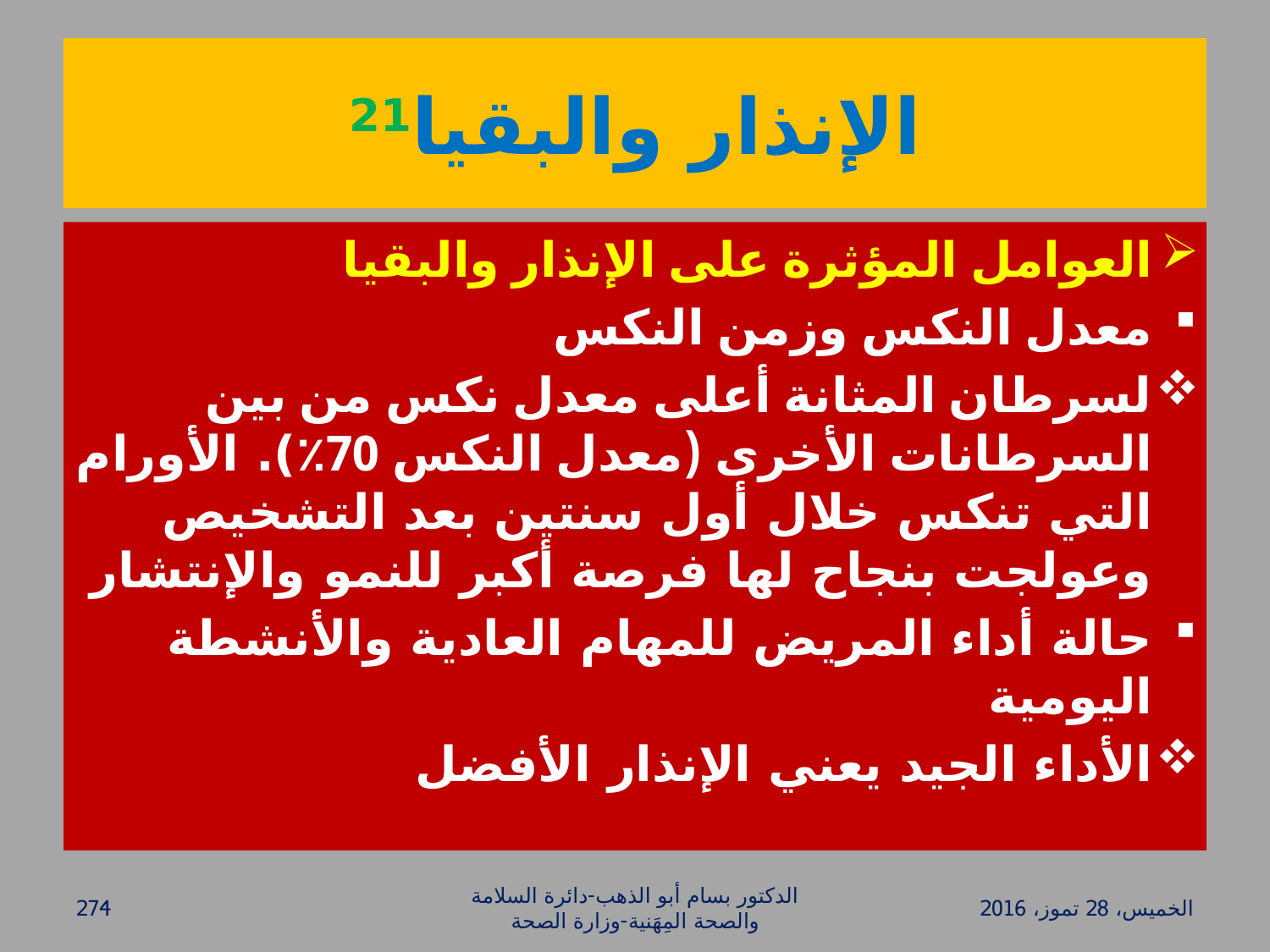

# الإنذار والبقيا21
العوامل المؤثرة على الإنذار والبقيا
معدل النكس وزمن النكس
لسرطان المثانة أعلى معدل نكس من بين السرطانات الأخرى (معدل النكس 70٪). الأورام التي تنكس خلال أول سنتين بعد التشخيص وعولجت بنجاح لها فرصة أكبر للنمو والإنتشار
حالة أداء المريض للمهام العادية والأنشطة اليومية
الأداء الجيد يعني الإنذار الأفضل

274
الدكتور بسام أبو الذهب-دائرة السلامة والصحة المِهَنية-وزارة الصحة
الخميس، 28 تموز، 2016